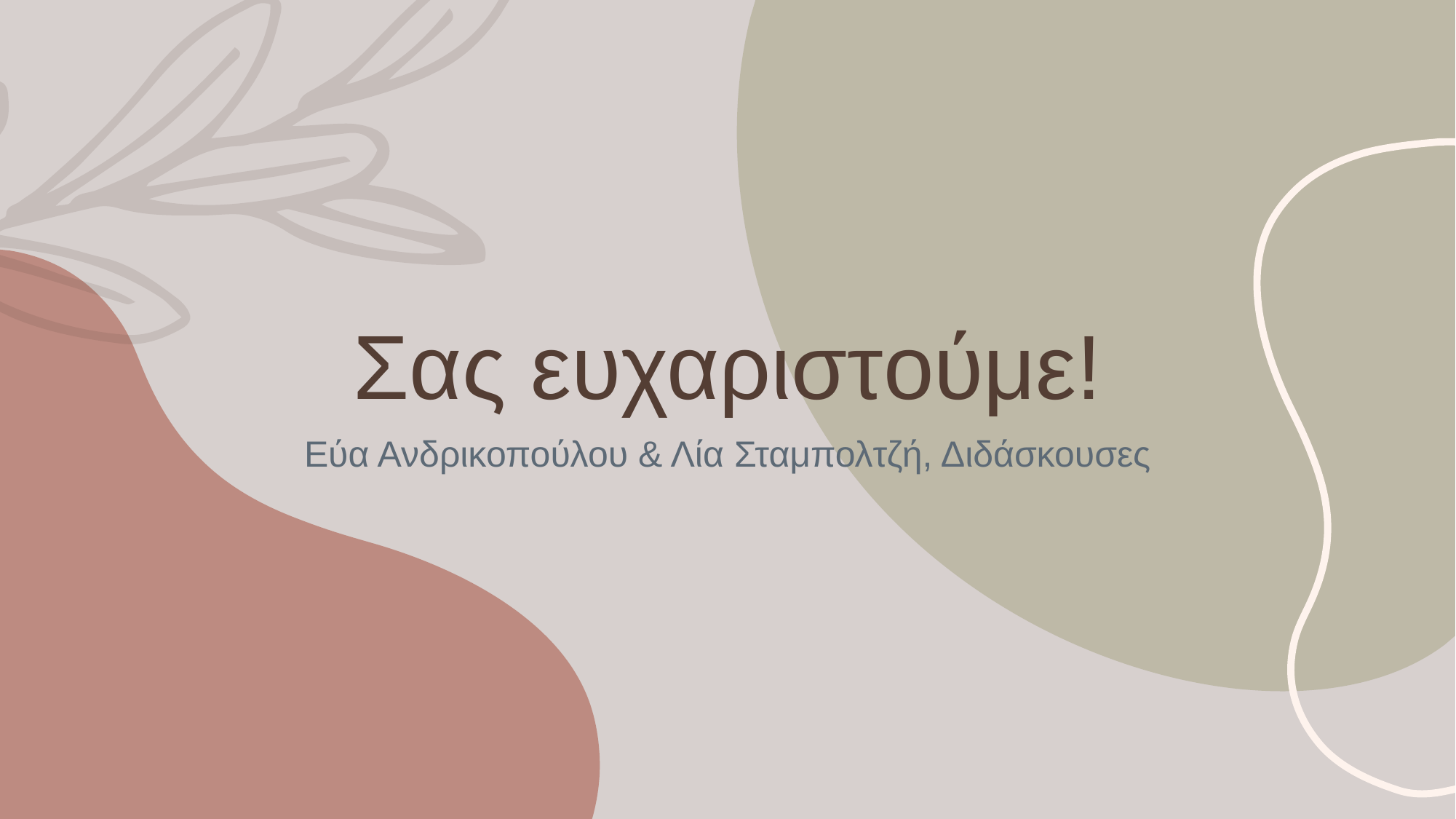

# Σας ευχαριστoύμε!
Εύα Ανδρικοπούλου & Λία Σταμπολτζή, Διδάσκουσες